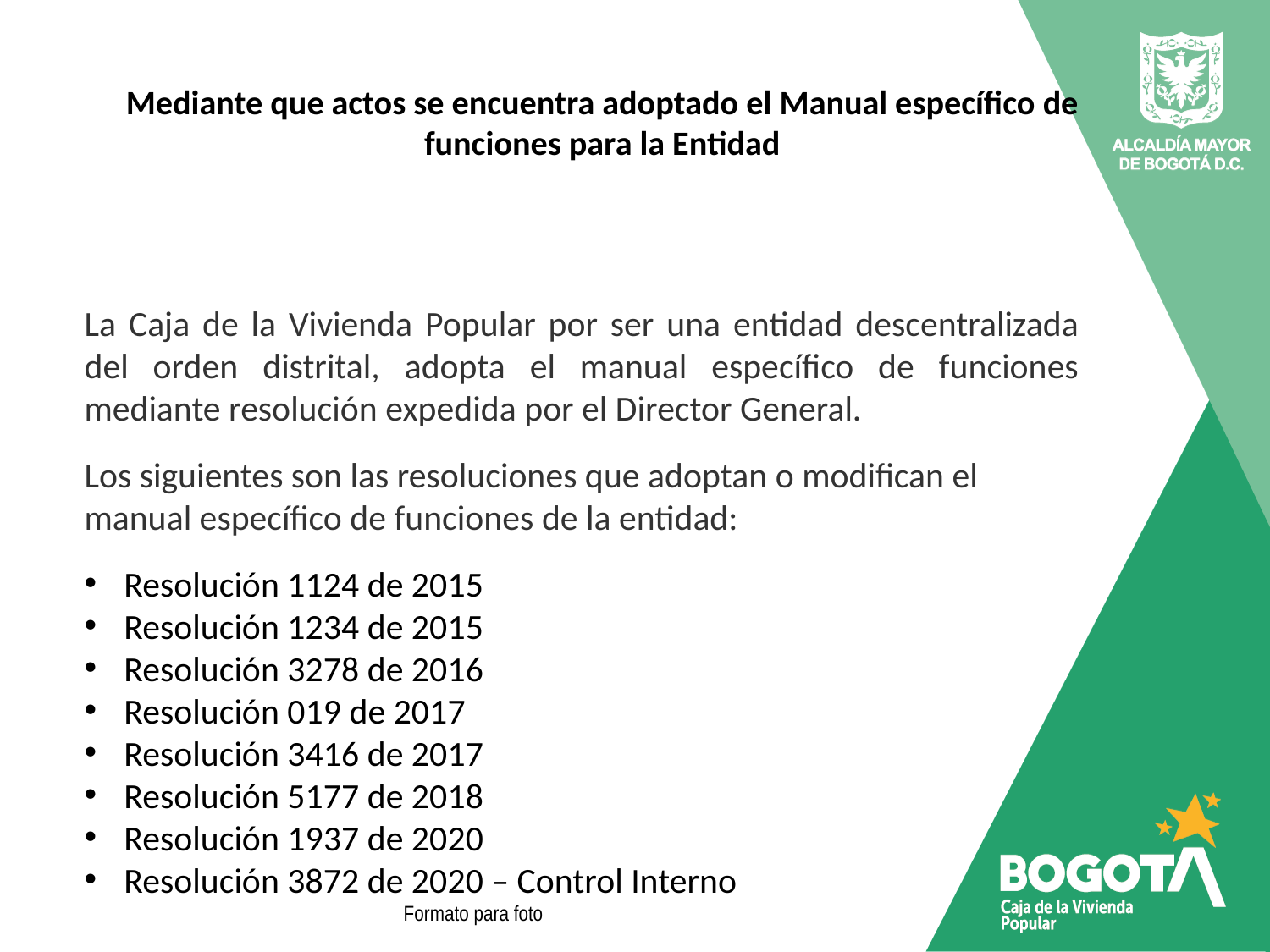

Mediante que actos se encuentra adoptado el Manual específico de funciones para la Entidad

La Caja de la Vivienda Popular por ser una entidad descentralizada del orden distrital, adopta el manual específico de funciones mediante resolución expedida por el Director General.
Los siguientes son las resoluciones que adoptan o modifican el manual específico de funciones de la entidad:
Resolución 1124 de 2015
Resolución 1234 de 2015
Resolución 3278 de 2016
Resolución 019 de 2017
Resolución 3416 de 2017
Resolución 5177 de 2018
Resolución 1937 de 2020
Resolución 3872 de 2020 – Control Interno

Formato para foto